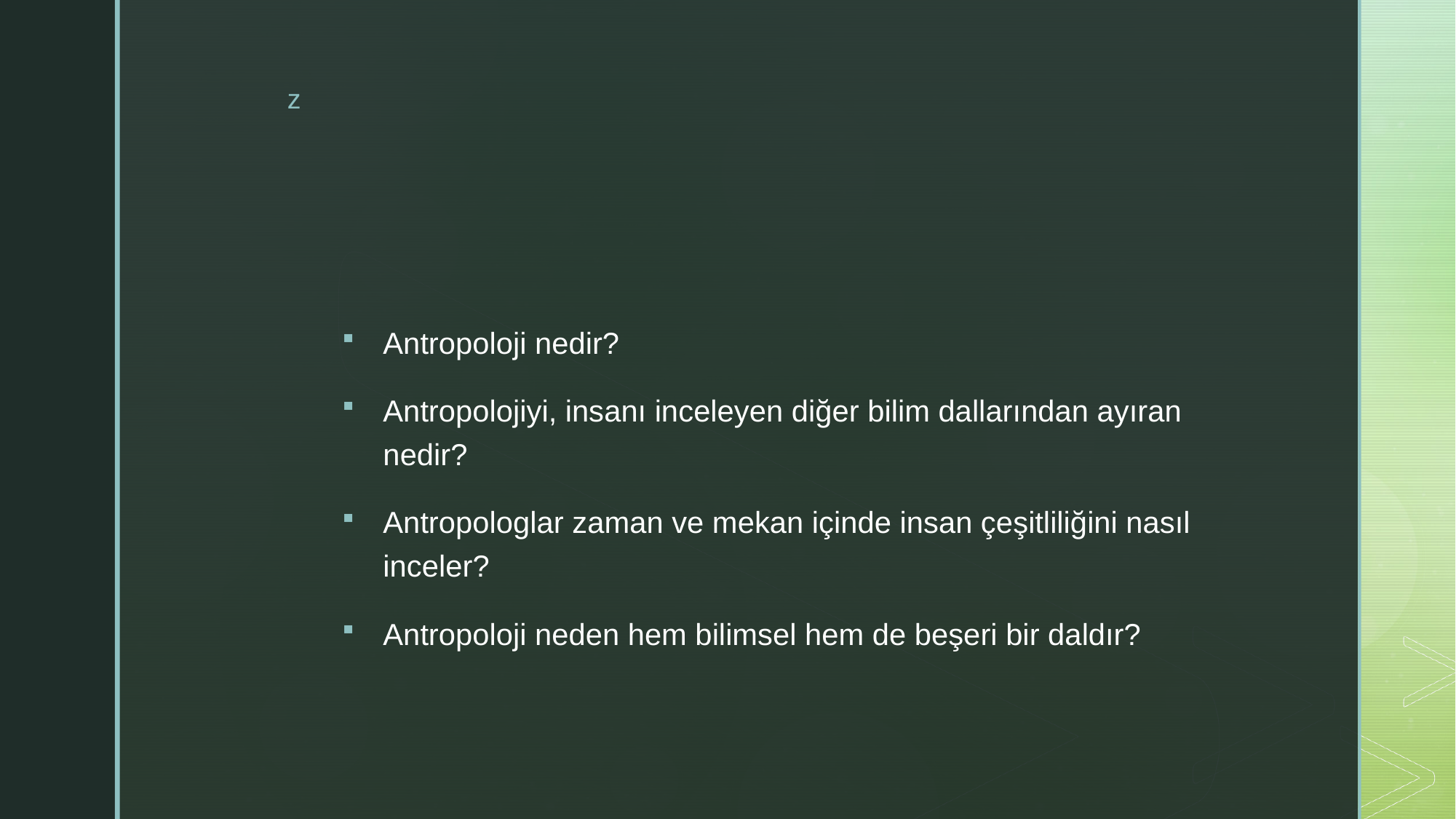

#
Antropoloji nedir?
Antropolojiyi, insanı inceleyen diğer bilim dallarından ayıran nedir?
Antropologlar zaman ve mekan içinde insan çeşitliliğini nasıl inceler?
Antropoloji neden hem bilimsel hem de beşeri bir daldır?